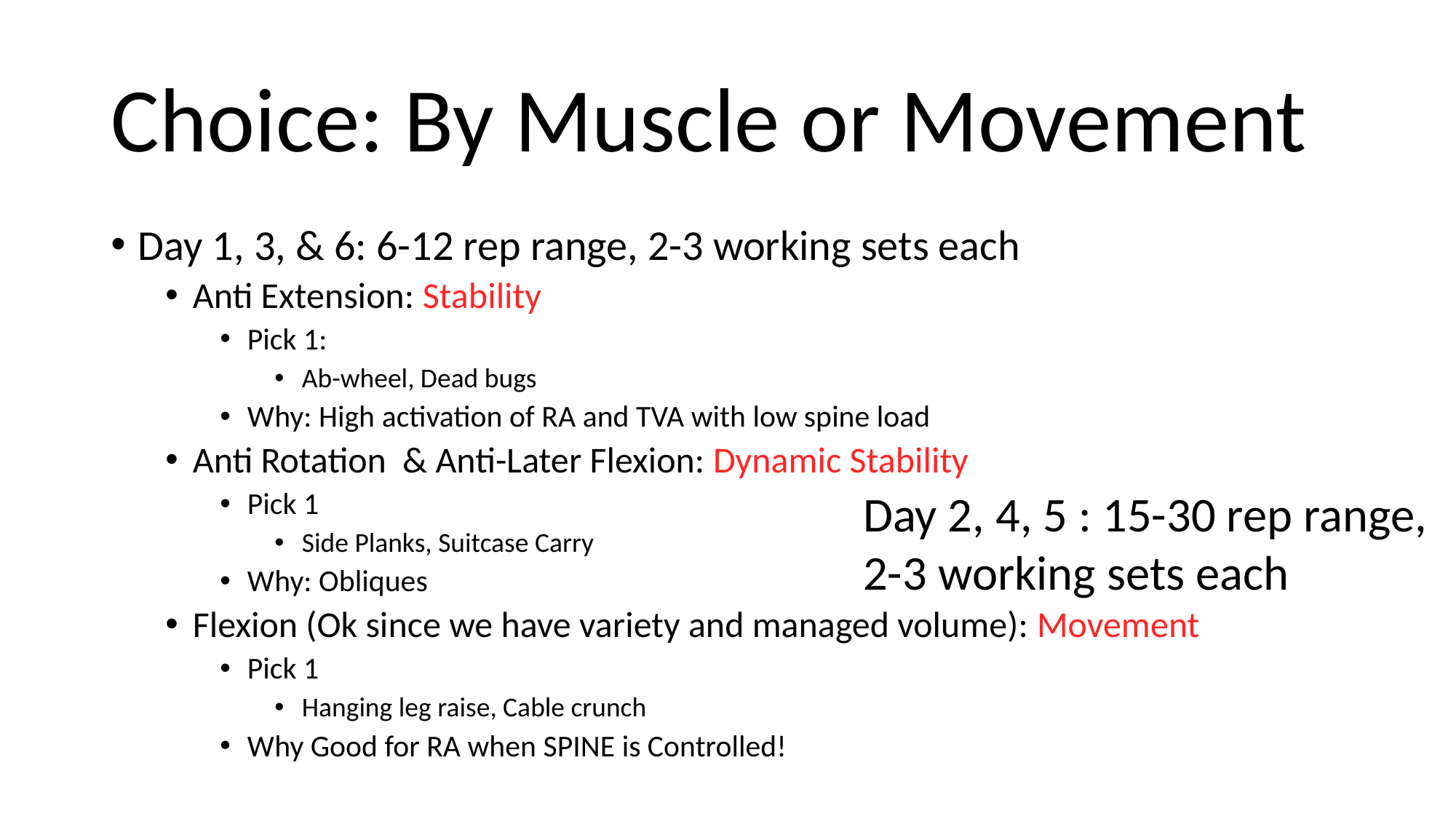

# Choice: By Muscle or Movement
Day 1, 3, & 6: 6-12 rep range, 2-3 working sets each
Anti Extension: Stability
Pick 1:
Ab-wheel, Dead bugs
Why: High activation of RA and TVA with low spine load
Anti Rotation  & Anti-Later Flexion: Dynamic Stability
Pick 1
Side Planks, Suitcase Carry
Why: Obliques
Flexion (Ok since we have variety and managed volume): Movement
Pick 1
Hanging leg raise, Cable crunch
Why Good for RA when SPINE is Controlled!

Day 2, 4, 5 : 15-30 rep range, 2-3 working sets each